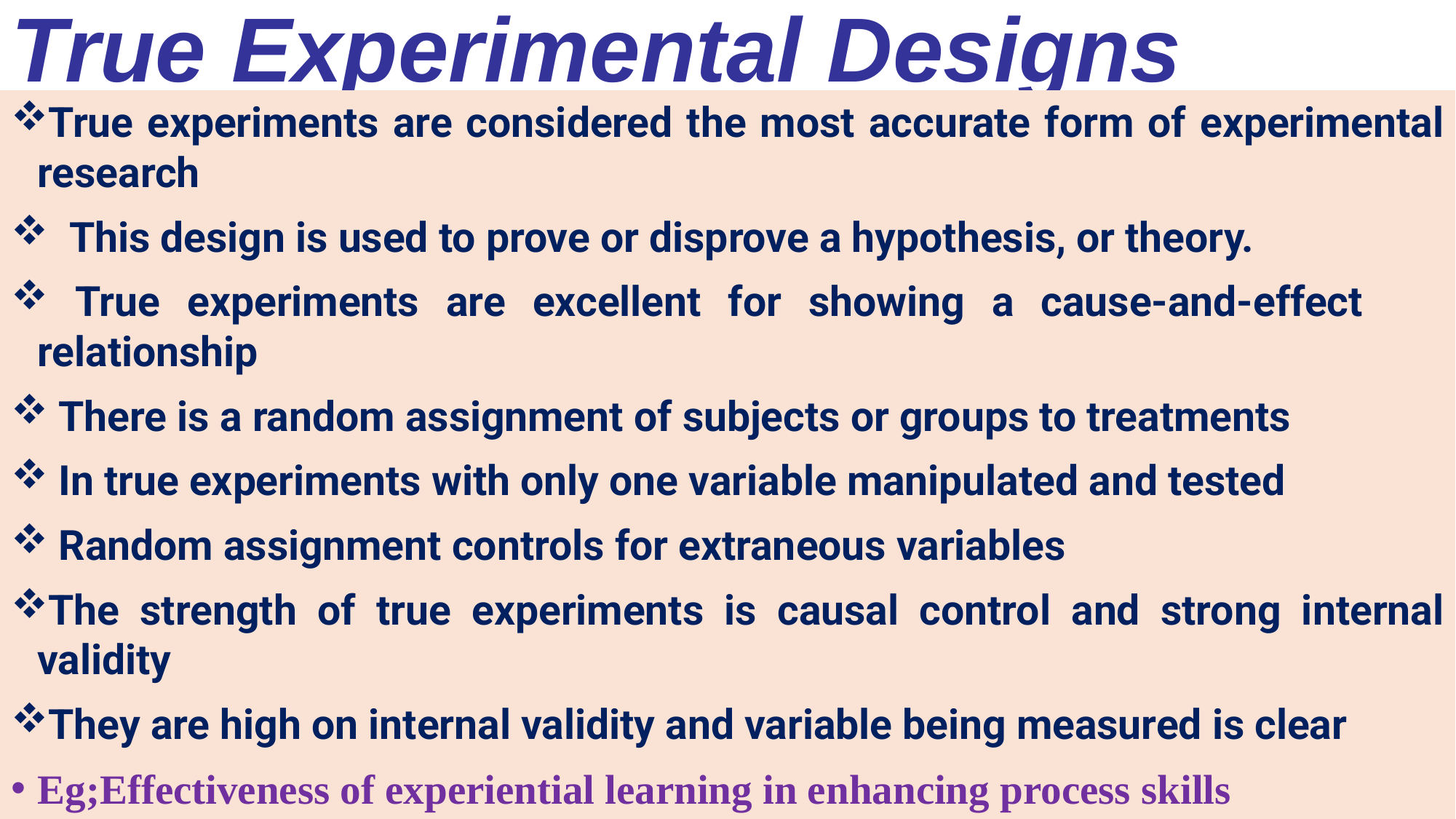

# True Experimental Designs
True experiments are considered the most accurate form of experimental research
  This design is used to prove or disprove a hypothesis, or theory.
 True experiments are excellent for showing a cause-and-effect    relationship
 There is a random assignment of subjects or groups to treatments
 In true experiments with only one variable manipulated and tested
 Random assignment controls for extraneous variables
The strength of true experiments is causal control and strong internal validity
They are high on internal validity and variable being measured is clear
Eg;Effectiveness of experiential learning in enhancing process skills